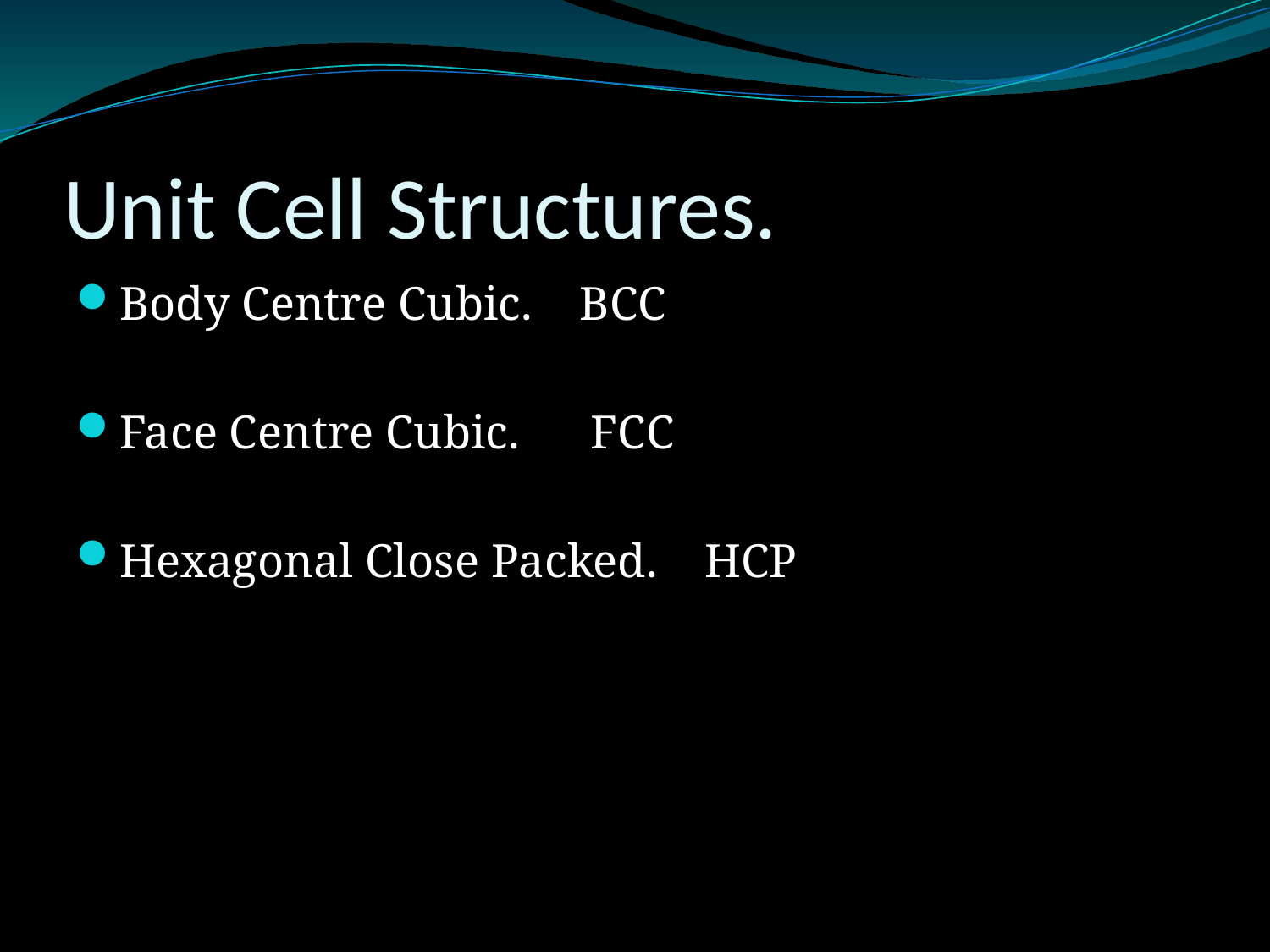

# Unit Cell Structures.
Body Centre Cubic.    BCC

Face Centre Cubic.      FCC

Hexagonal Close Packed.    HCP